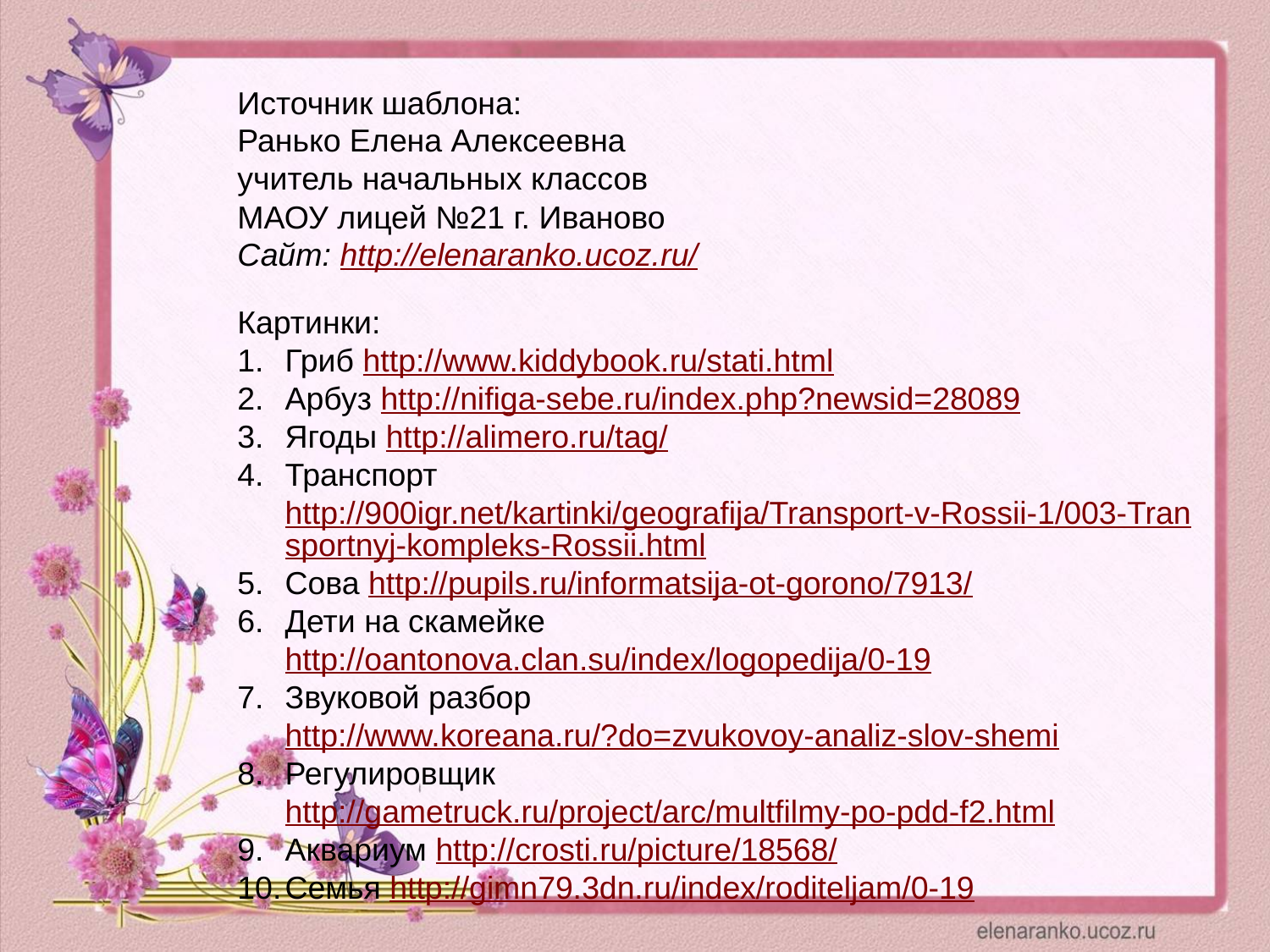

Источник шаблона:
Ранько Елена Алексеевна
учитель начальных классов
МАОУ лицей №21 г. Иваново
Сайт: http://elenaranko.ucoz.ru/

Картинки:
Гриб http://www.kiddybook.ru/stati.html
Арбуз http://nifiga-sebe.ru/index.php?newsid=28089
Ягоды http://alimero.ru/tag/
Транспорт http://900igr.net/kartinki/geografija/Transport-v-Rossii-1/003-Transportnyj-kompleks-Rossii.html
Сова http://pupils.ru/informatsija-ot-gorono/7913/
Дети на скамейке http://oantonova.clan.su/index/logopedija/0-19
Звуковой разбор http://www.koreana.ru/?do=zvukovoy-analiz-slov-shemi
Регулировщик http://gametruck.ru/project/arc/multfilmy-po-pdd-f2.html
Аквариум http://crosti.ru/picture/18568/
Семья http://gimn79.3dn.ru/index/roditeljam/0-19